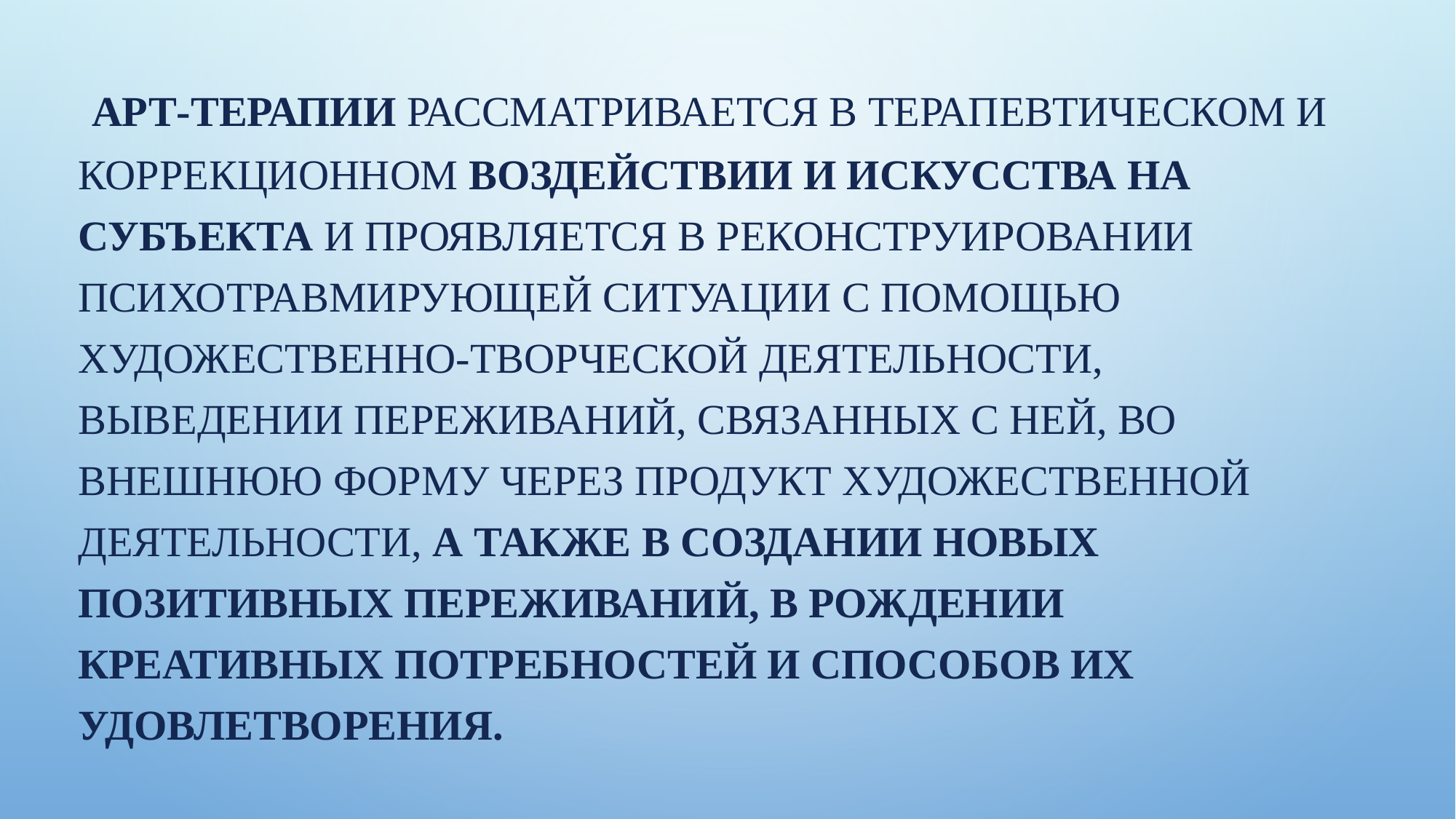

арт-терапии рассматривается в терапевтическом и коррекционном воздействии и искусства на субъекта и проявляется в реконструировании психотравмирующей ситуации с помощью художественно-творческой деятельности, выведении переживаний, связанных с ней, во внешнюю форму через продукт художественной деятельности, а также в создании новых позитивных переживаний, в рождении креативных потребностей и способов их удовлетворения.